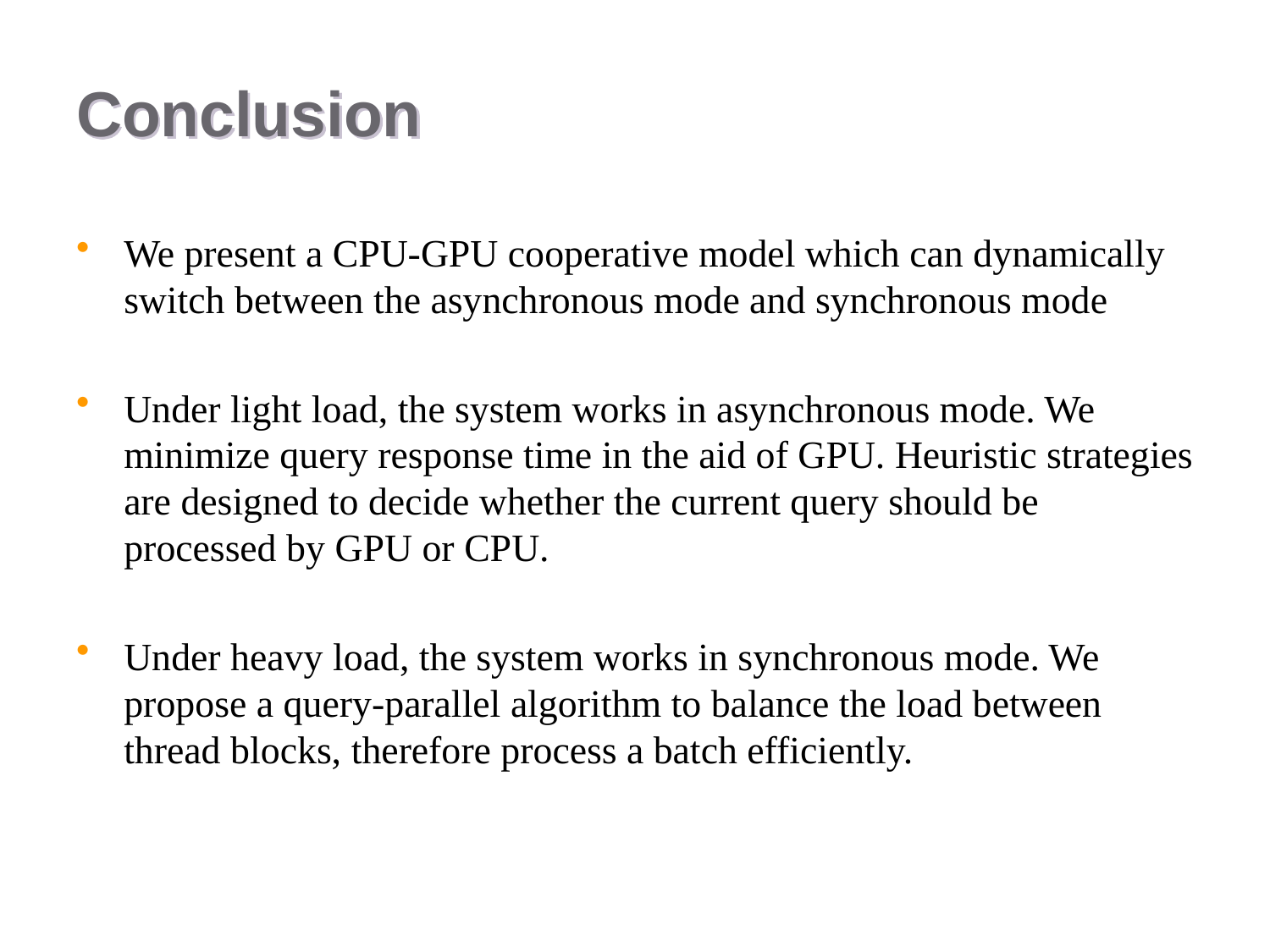

# Conclusion
We present a CPU-GPU cooperative model which can dynamically switch between the asynchronous mode and synchronous mode

Under light load, the system works in asynchronous mode. We minimize query response time in the aid of GPU. Heuristic strategies are designed to decide whether the current query should be processed by GPU or CPU.

Under heavy load, the system works in synchronous mode. We propose a query-parallel algorithm to balance the load between thread blocks, therefore process a batch efficiently.